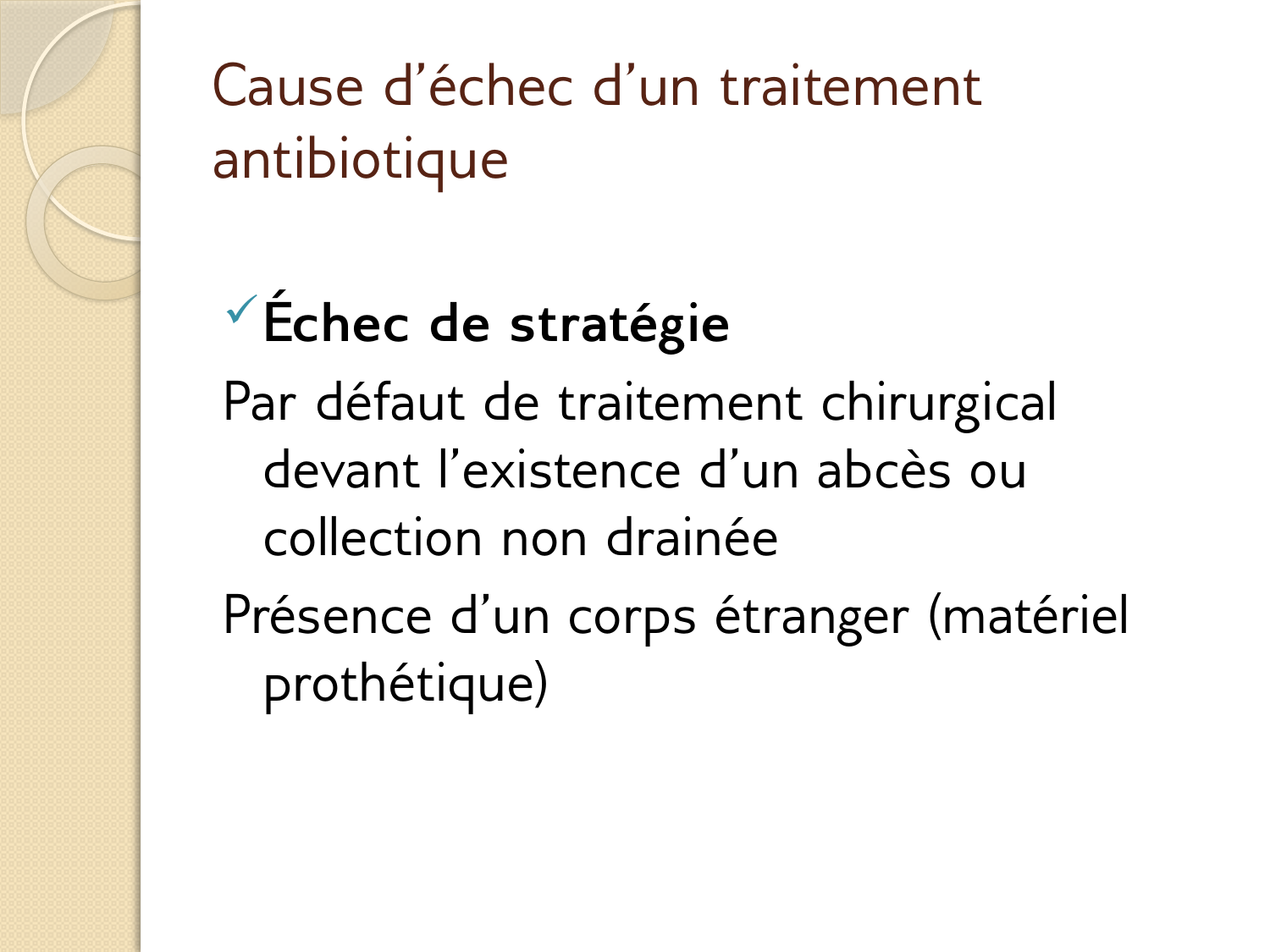

# Cause d’échec d’un traitement antibiotique

Échec de stratégie
Par défaut de traitement chirurgical devant l’existence d’un abcès ou collection non drainée
Présence d’un corps étranger (matériel prothétique)